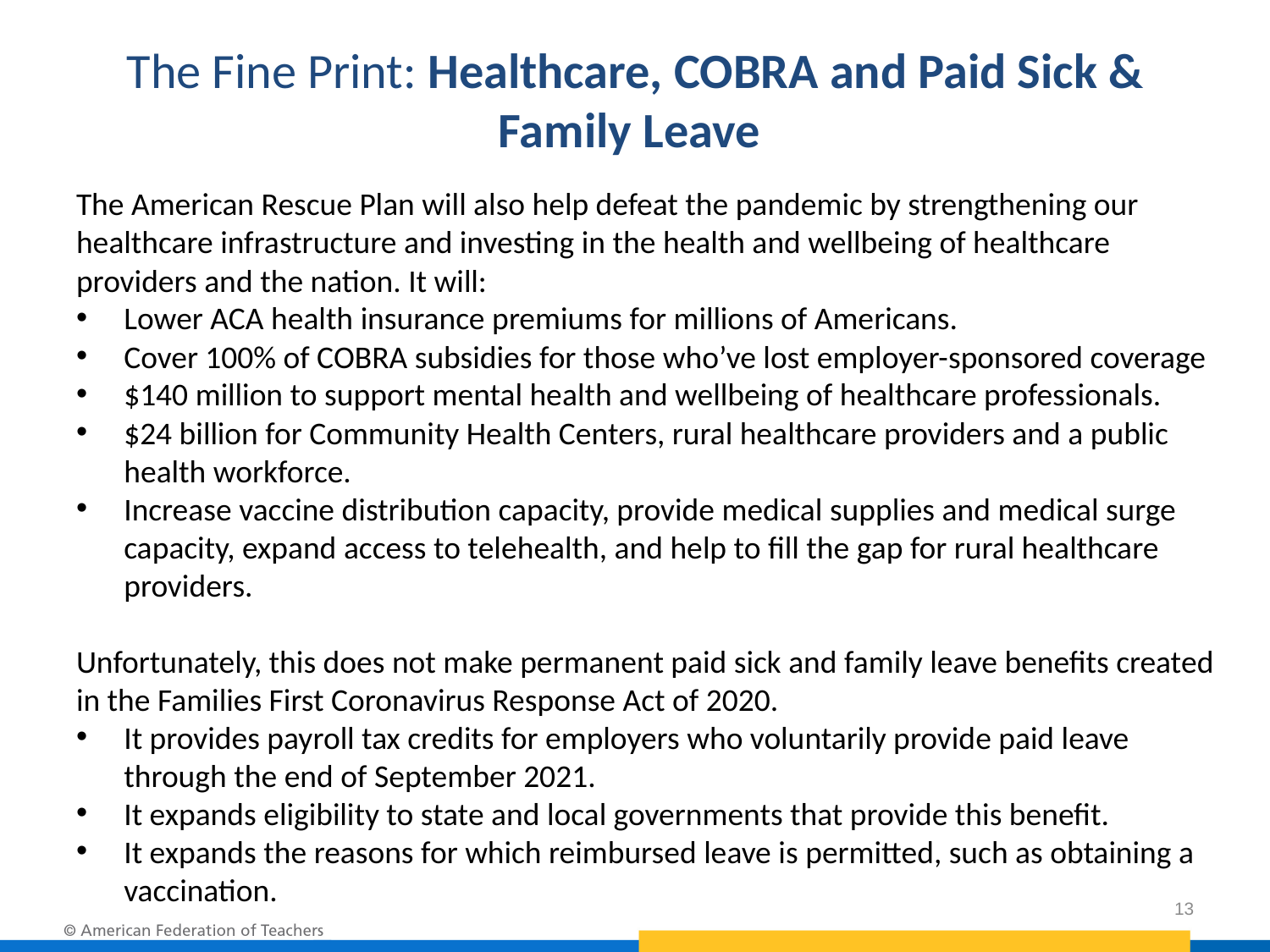

# The Fine Print: Healthcare, COBRA and Paid Sick & Family Leave
The American Rescue Plan will also help defeat the pandemic by strengthening our healthcare infrastructure and investing in the health and wellbeing of healthcare providers and the nation. It will:
Lower ACA health insurance premiums for millions of Americans.
Cover 100% of COBRA subsidies for those who’ve lost employer-sponsored coverage
$140 million to support mental health and wellbeing of healthcare professionals.
$24 billion for Community Health Centers, rural healthcare providers and a public health workforce.
Increase vaccine distribution capacity, provide medical supplies and medical surge capacity, expand access to telehealth, and help to fill the gap for rural healthcare providers.

Unfortunately, this does not make permanent paid sick and family leave benefits created in the Families First Coronavirus Response Act of 2020.
It provides payroll tax credits for employers who voluntarily provide paid leave through the end of September 2021.
It expands eligibility to state and local governments that provide this benefit.
It expands the reasons for which reimbursed leave is permitted, such as obtaining a vaccination.

13